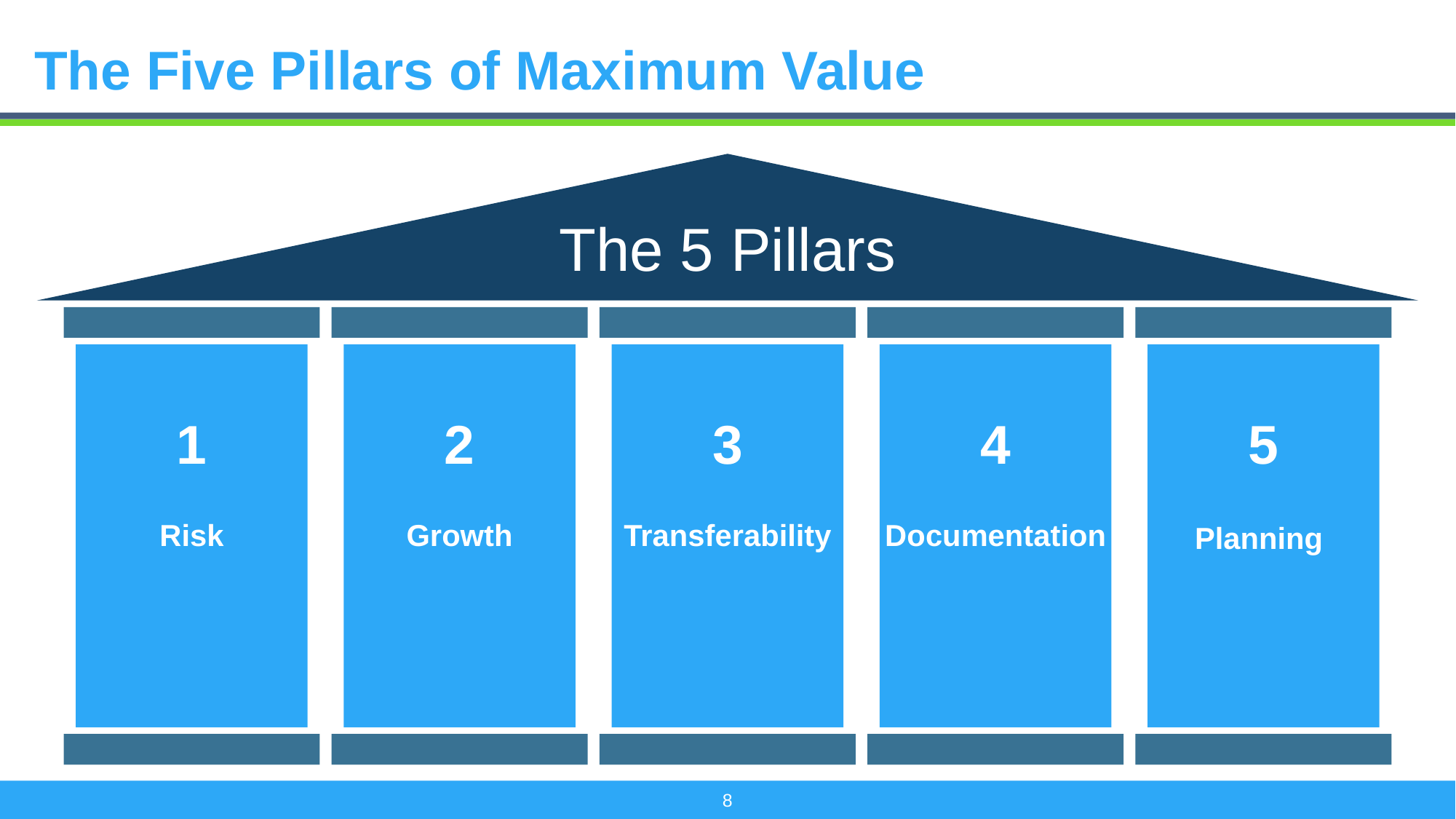

# The Five Pillars of Maximum Value
The 5 Pillars

1
2
3
4
5
Risk
Growth
Transferability
Documentation
Planning

8